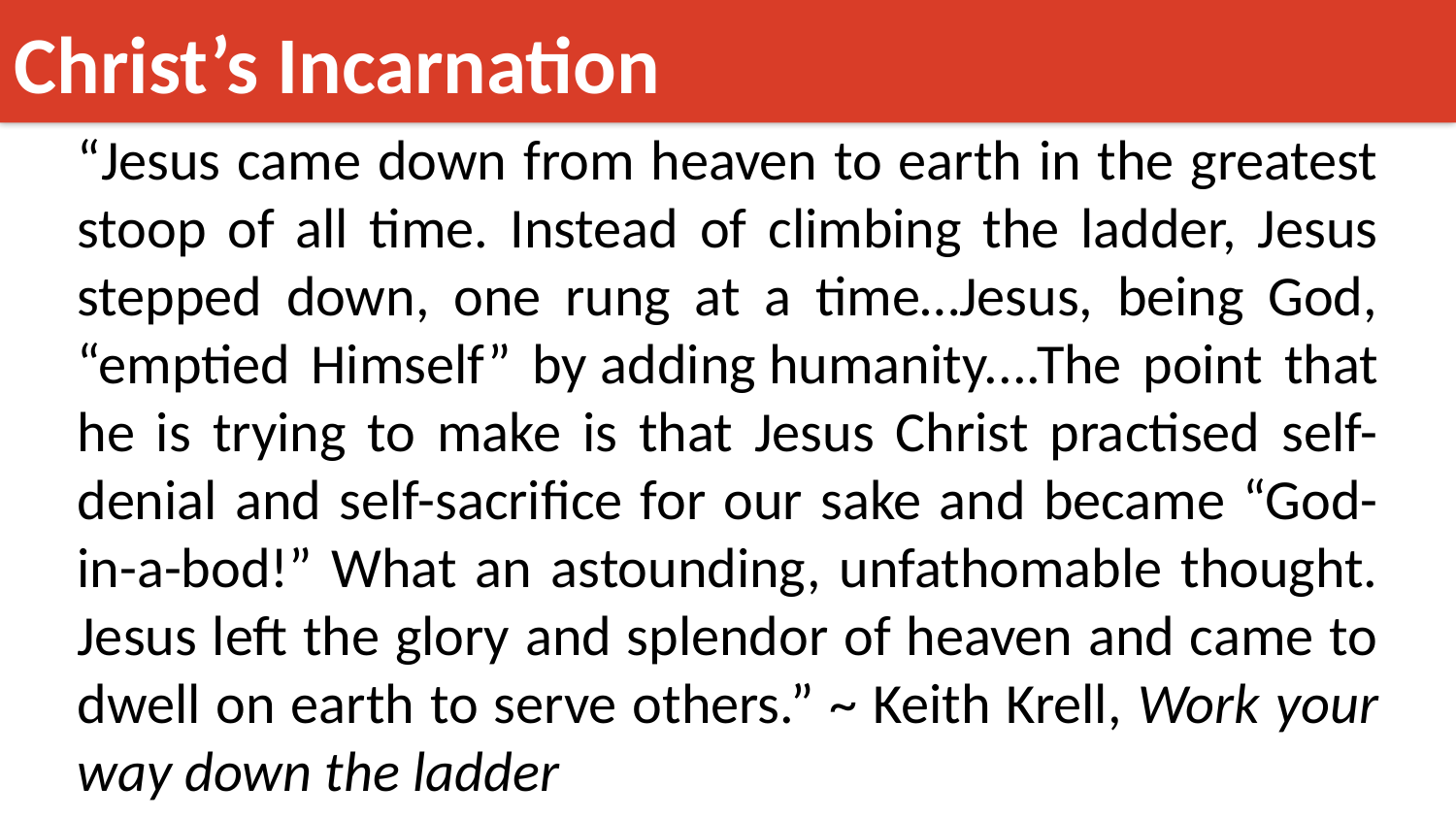

Christ’s Incarnation
“Jesus came down from heaven to earth in the greatest stoop of all time. Instead of climbing the ladder, Jesus stepped down, one rung at a time…Jesus, being God, “emptied Himself” by adding humanity....The point that he is trying to make is that Jesus Christ practised self-denial and self-sacrifice for our sake and became “God-in-a-bod!” What an astounding, unfathomable thought. Jesus left the glory and splendor of heaven and came to dwell on earth to serve others.” ~ Keith Krell, Work your way down the ladder